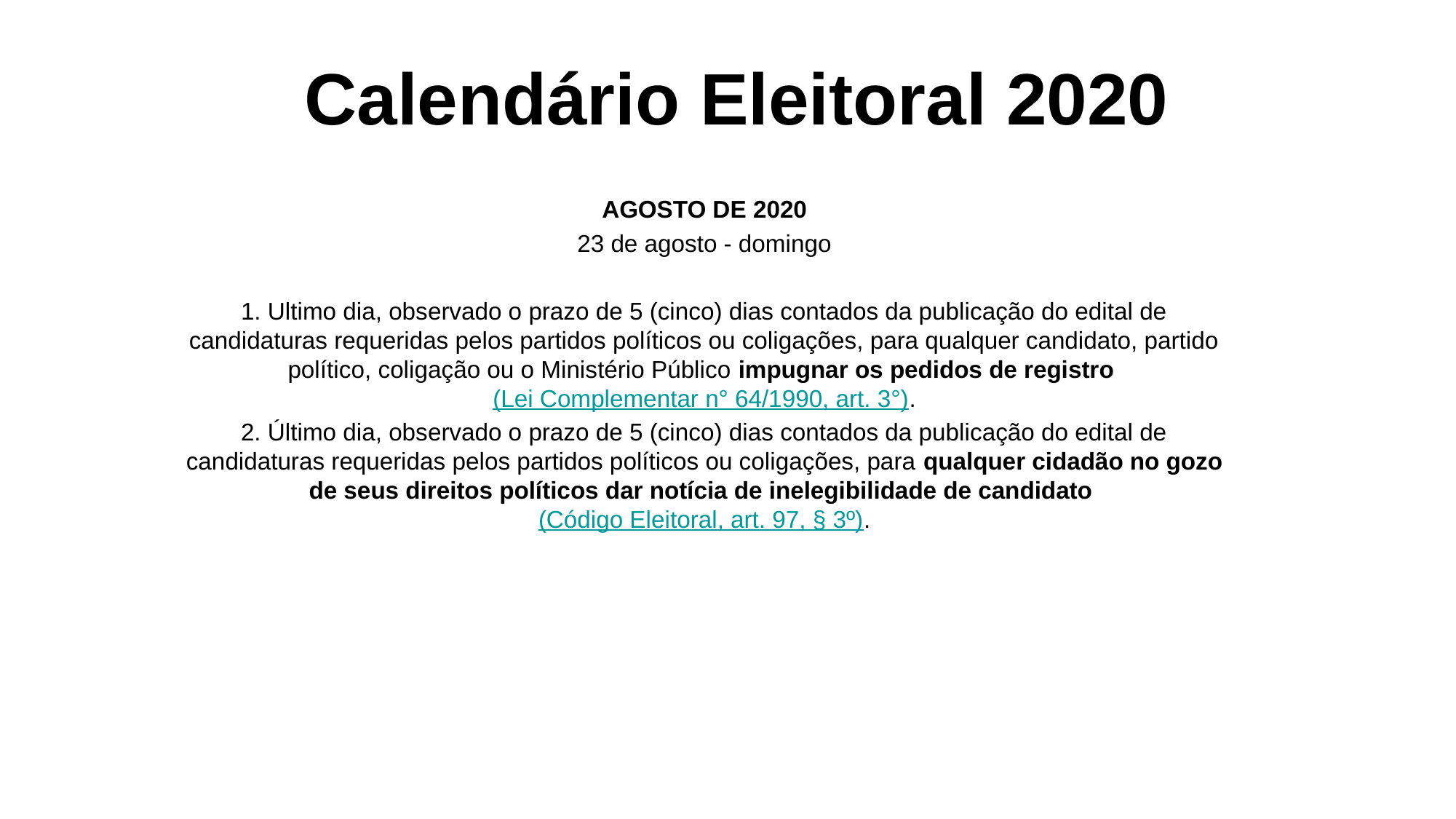

# Calendário Eleitoral 2020
AGOSTO DE 2020
23 de agosto - domingo

1. Ultimo dia, observado o prazo de 5 (cinco) dias contados da publicação do edital de candidaturas requeridas pelos partidos políticos ou coligações, para qualquer candidato, partido político, coligação ou o Ministério Público impugnar os pedidos de registro (Lei Complementar n° 64/1990, art. 3°).
2. Último dia, observado o prazo de 5 (cinco) dias contados da publicação do edital de candidaturas requeridas pelos partidos políticos ou coligações, para qualquer cidadão no gozo de seus direitos políticos dar notícia de inelegibilidade de candidato (Código Eleitoral, art. 97, § 3º).